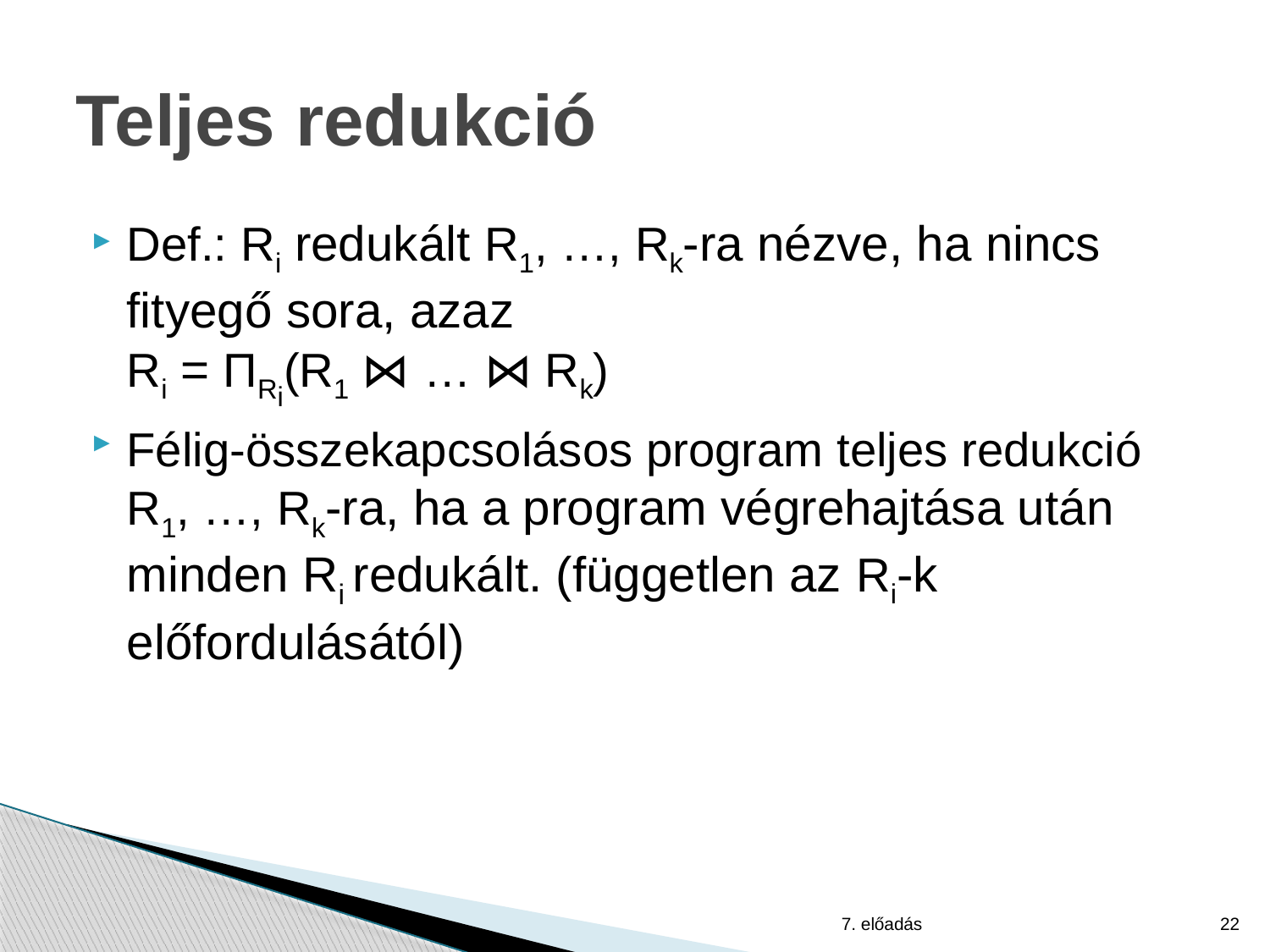

# Teljes redukció
Def.: Ri redukált R1, …, Rk-ra nézve, ha nincs fityegő sora, azaz
Ri = ΠRi(R1 ⋈ … ⋈ Rk)
Félig-összekapcsolásos program teljes redukció R1, …, Rk-ra, ha a program végrehajtása után minden Ri redukált. (független az Ri-k előfordulásától)
7. előadás
22